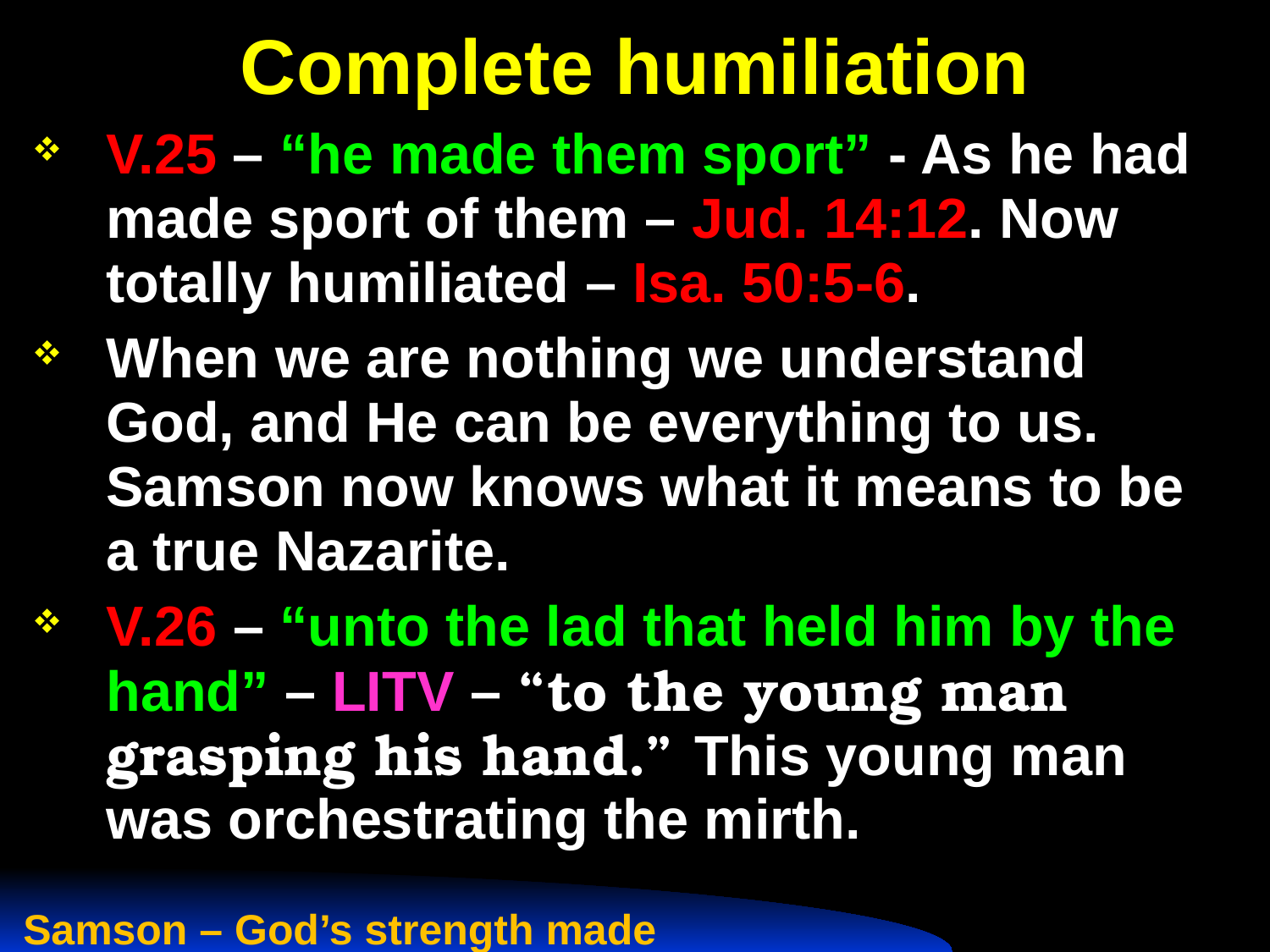

# Complete humiliation
V.25 – “he made them sport” - As he had made sport of them – Jud. 14:12. Now totally humiliated – Isa. 50:5-6.
When we are nothing we understand God, and He can be everything to us. Samson now knows what it means to be a true Nazarite.
V.26 – “unto the lad that held him by the hand” – LITV – “to the young man grasping his hand.” This young man was orchestrating the mirth.